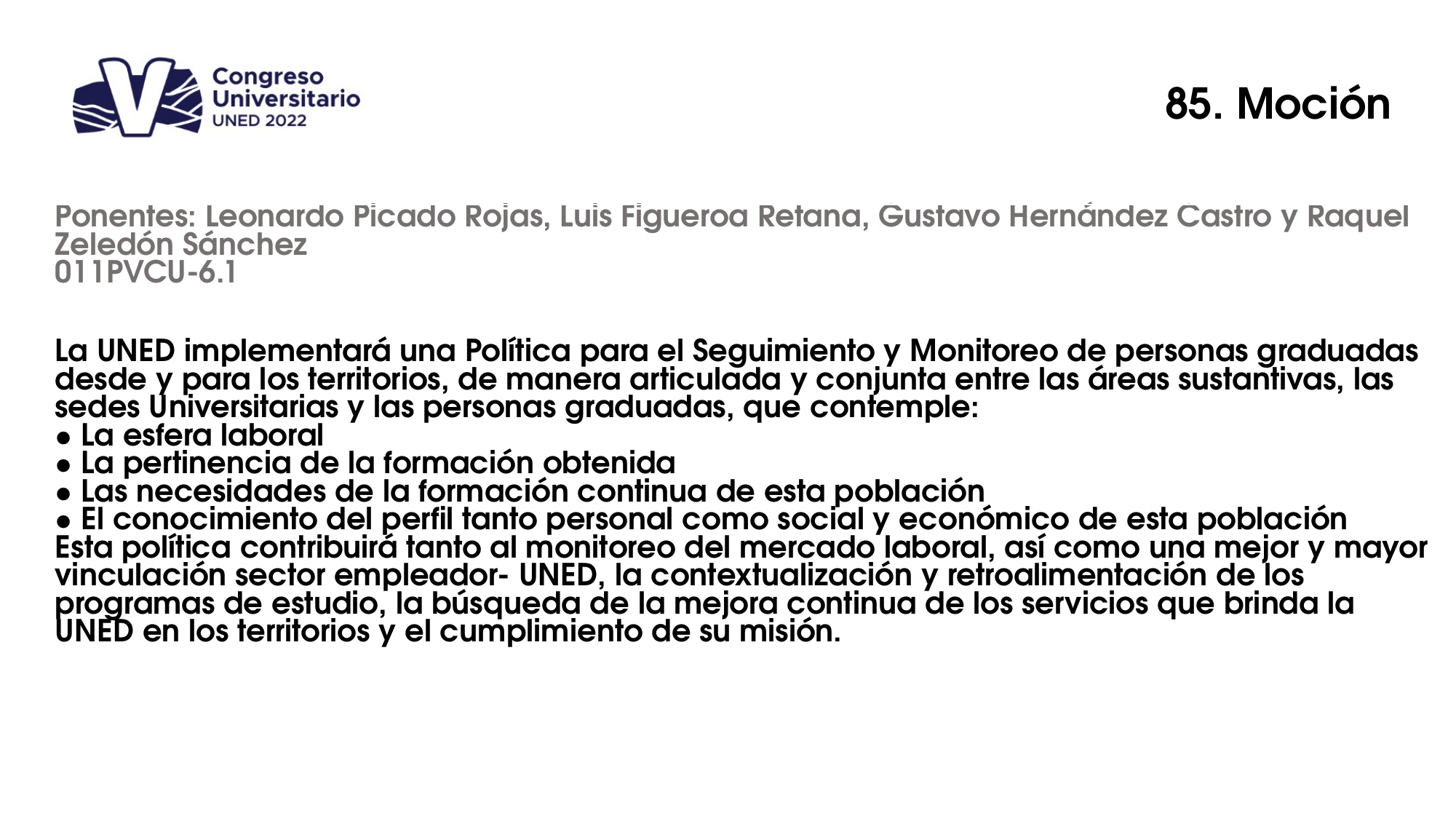

85. Moción
| Ponentes: Leonardo Picado Rojas, Luis Figueroa Retana, Gustavo Hernández Castro y Raquel Zeledón Sánchez 011PVCU-6.1 |
| --- |
| La UNED implementará una Política para el Seguimiento y Monitoreo de personas graduadas desde y para los territorios, de manera articulada y conjunta entre las áreas sustantivas, las sedes Universitarias y las personas graduadas, que contemple: • La esfera laboral • La pertinencia de la formación obtenida • Las necesidades de la formación continua de esta población • El conocimiento del perfil tanto personal como social y económico de esta población Esta política contribuirá tanto al monitoreo del mercado laboral, así como una mejor y mayor vinculación sector empleador- UNED, la contextualización y retroalimentación de los programas de estudio, la búsqueda de la mejora continua de los servicios que brinda la UNED en los territorios y el cumplimiento de su misión. |